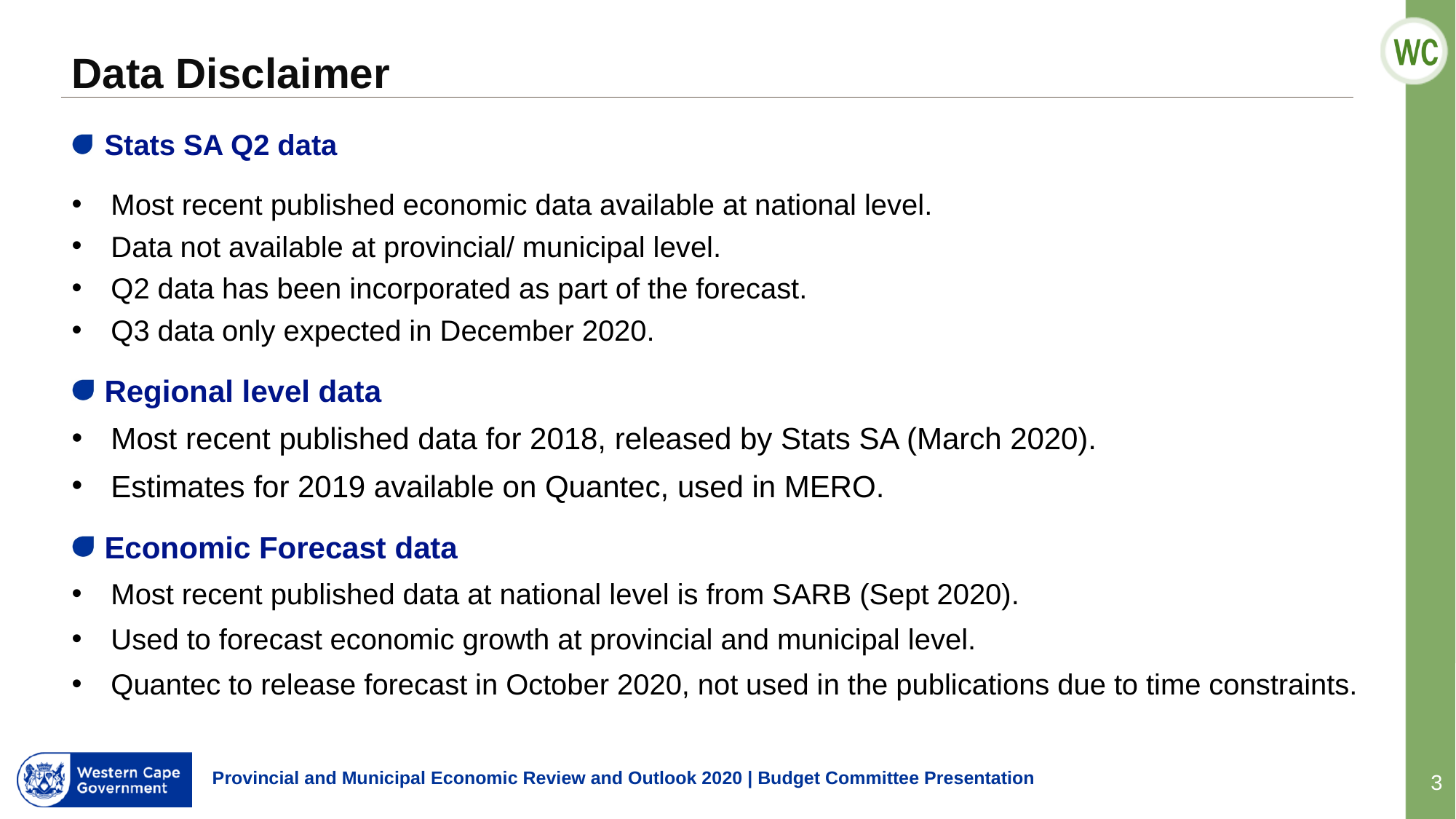

# Data Disclaimer
Stats SA Q2 data
Most recent published economic data available at national level.
Data not available at provincial/ municipal level.
Q2 data has been incorporated as part of the forecast.
Q3 data only expected in December 2020.
Regional level data
Most recent published data for 2018, released by Stats SA (March 2020).
Estimates for 2019 available on Quantec, used in MERO.
Economic Forecast data
Most recent published data at national level is from SARB (Sept 2020).
Used to forecast economic growth at provincial and municipal level.
Quantec to release forecast in October 2020, not used in the publications due to time constraints.

Provincial and Municipal Economic Review and Outlook 2020 | Budget Committee Presentation